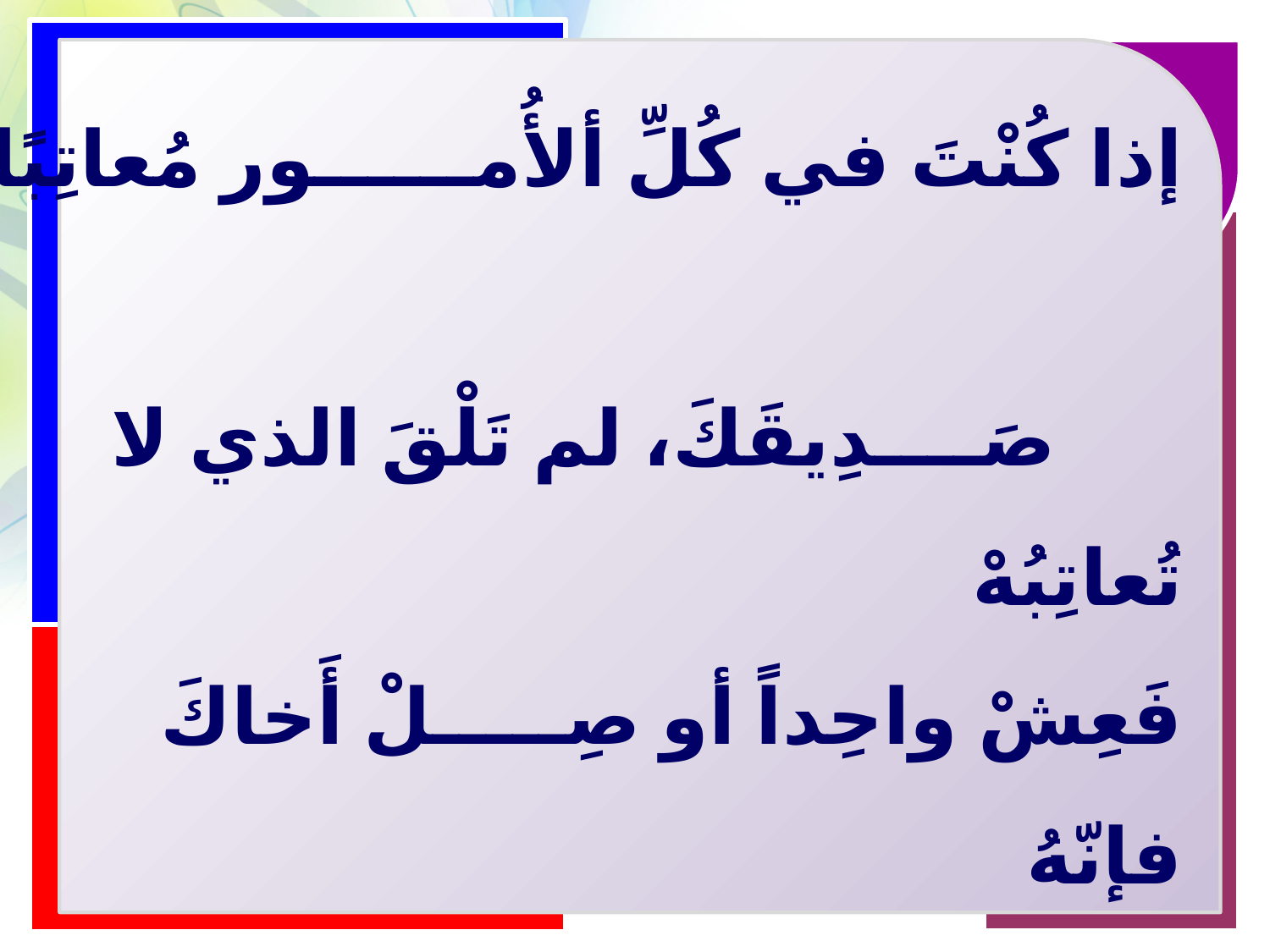

إذا كُنْتَ في كُلِّ ألأُمــــــور مُعاتِبًا
		صَــــدِيقَكَ، لم تَلْقَ الذي لا تُعاتِبُهْ
فَعِشْ واحِداً أو صِـــــلْ أَخاكَ فإنّهُ
		مقـــــــــــارفُ ذَنبٍ تارةً ومُجانِبُهْ
إذا أنتَ لم تَشربْ مِراراً على القَذَى
		ظَمِئتَ وأيُّ النّاس تَصفُو مَشارِبُهْ